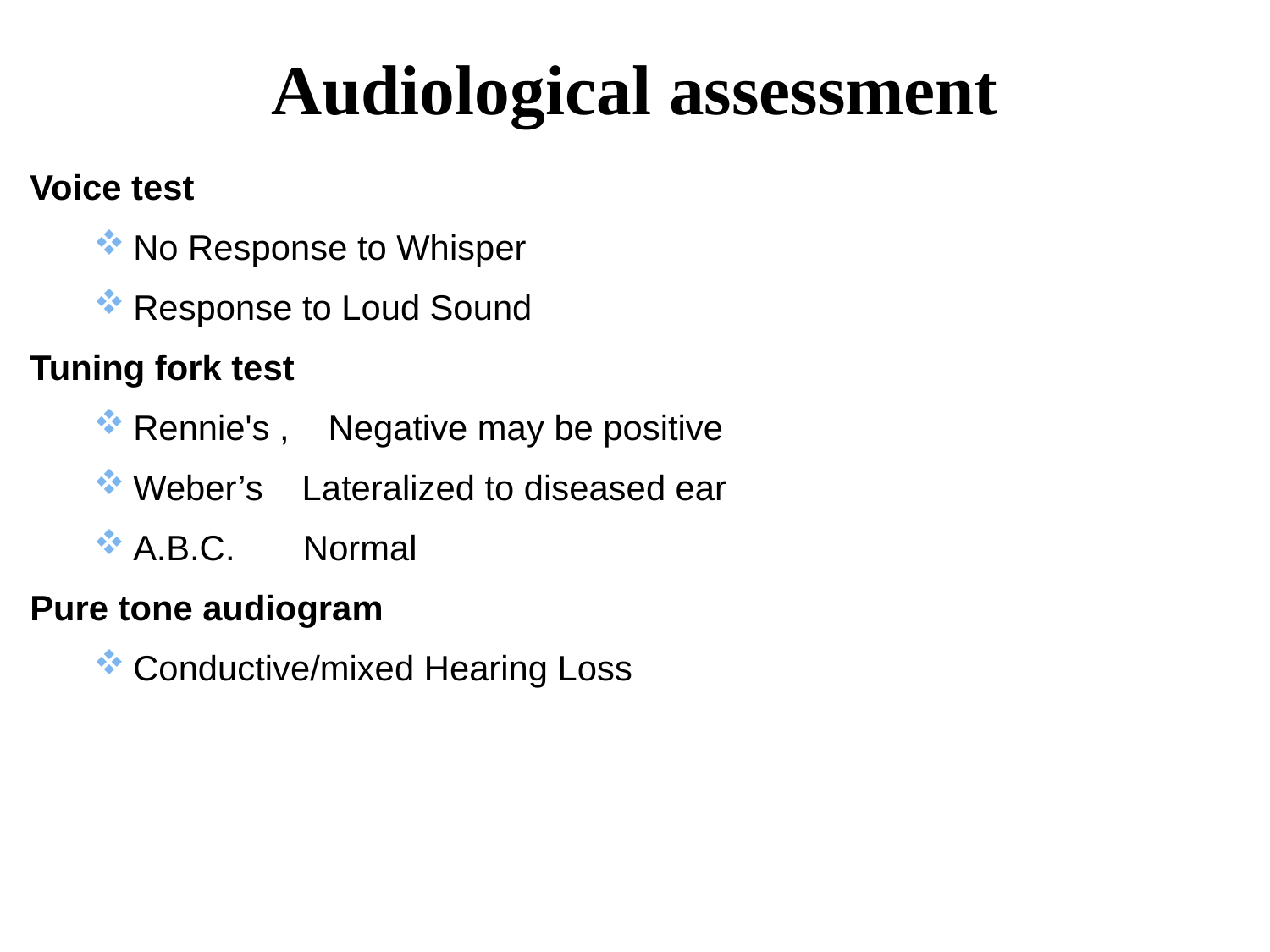

# Audiological assessment
Voice test
No Response to Whisper
Response to Loud Sound
Tuning fork test
Rennie's ,    Negative may be positive
Weber’s    Lateralized to diseased ear
A.B.C.       Normal
Pure tone audiogram
Conductive/mixed Hearing Loss